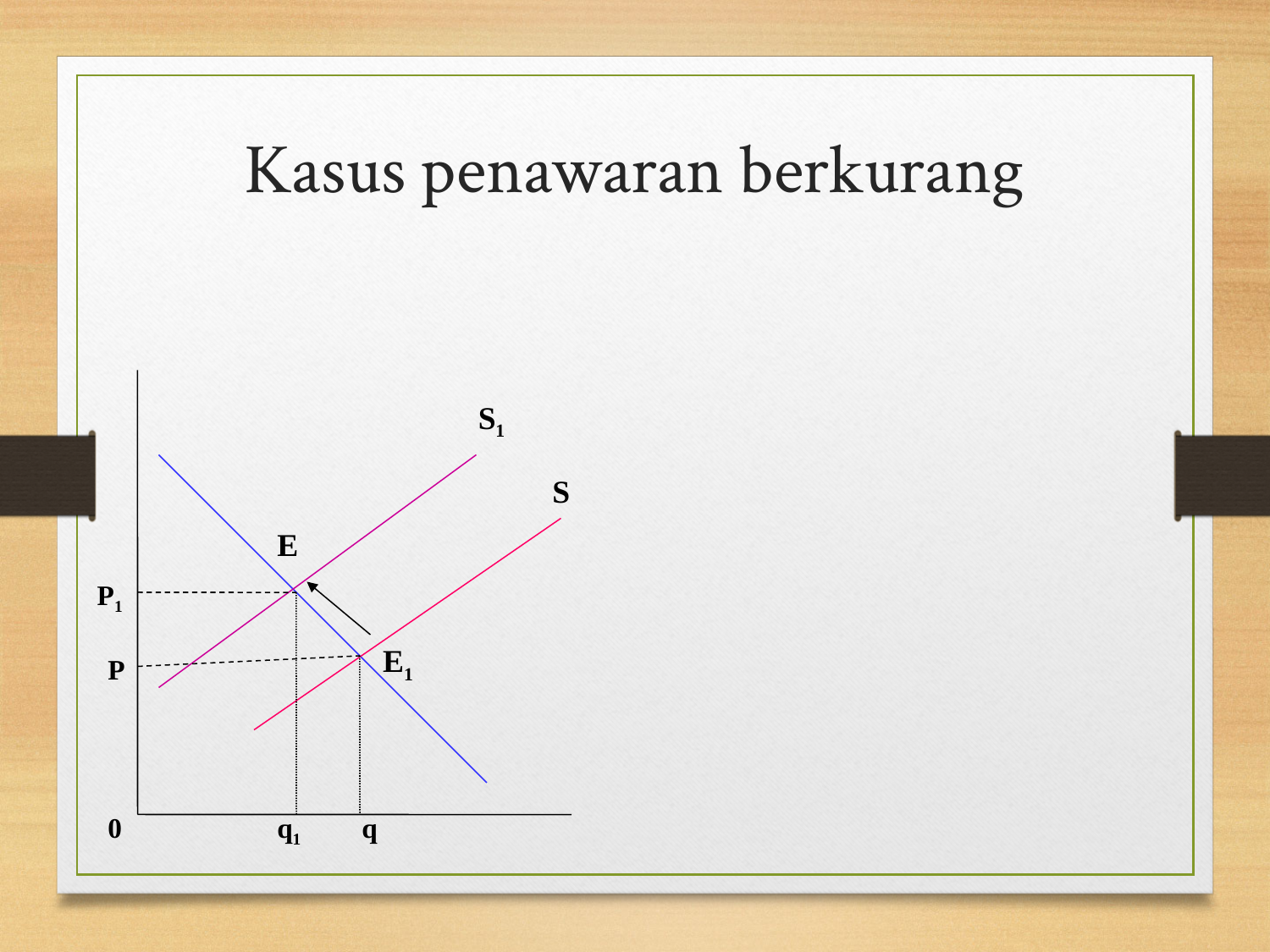

# Kasus penawaran berkurang

S1

S

E
P1

E1
P

0
q1
q